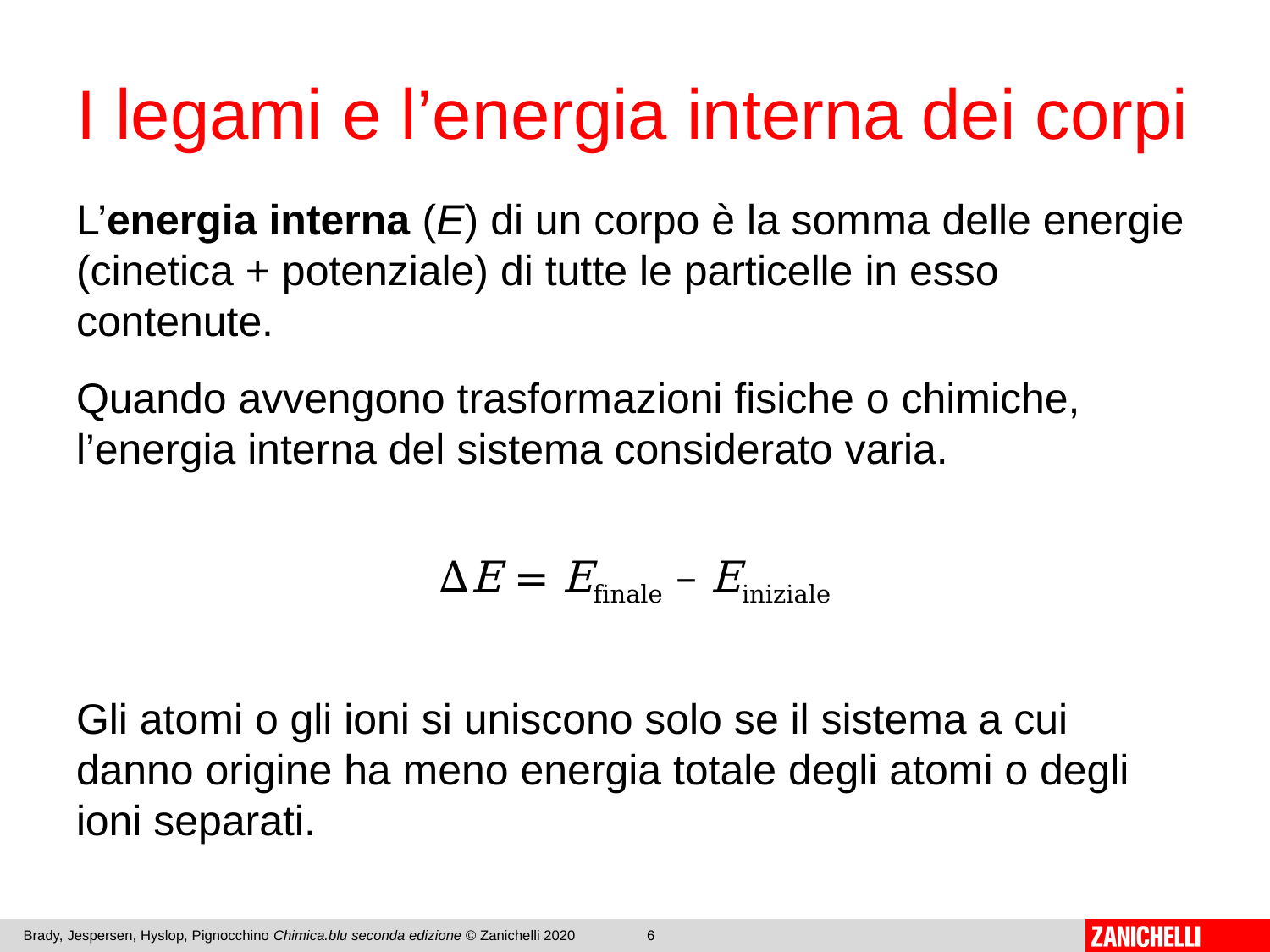

# I legami e l’energia interna dei corpi
L’energia interna (E) di un corpo è la somma delle energie (cinetica + potenziale) di tutte le particelle in esso contenute.
Quando avvengono trasformazioni fisiche o chimiche, l’energia interna del sistema considerato varia.
ΔE = Efinale – Einiziale
Gli atomi o gli ioni si uniscono solo se il sistema a cui danno origine ha meno energia totale degli atomi o degli ioni separati.
Brady, Jespersen, Hyslop, Pignocchino Chimica.blu seconda edizione © Zanichelli 2020